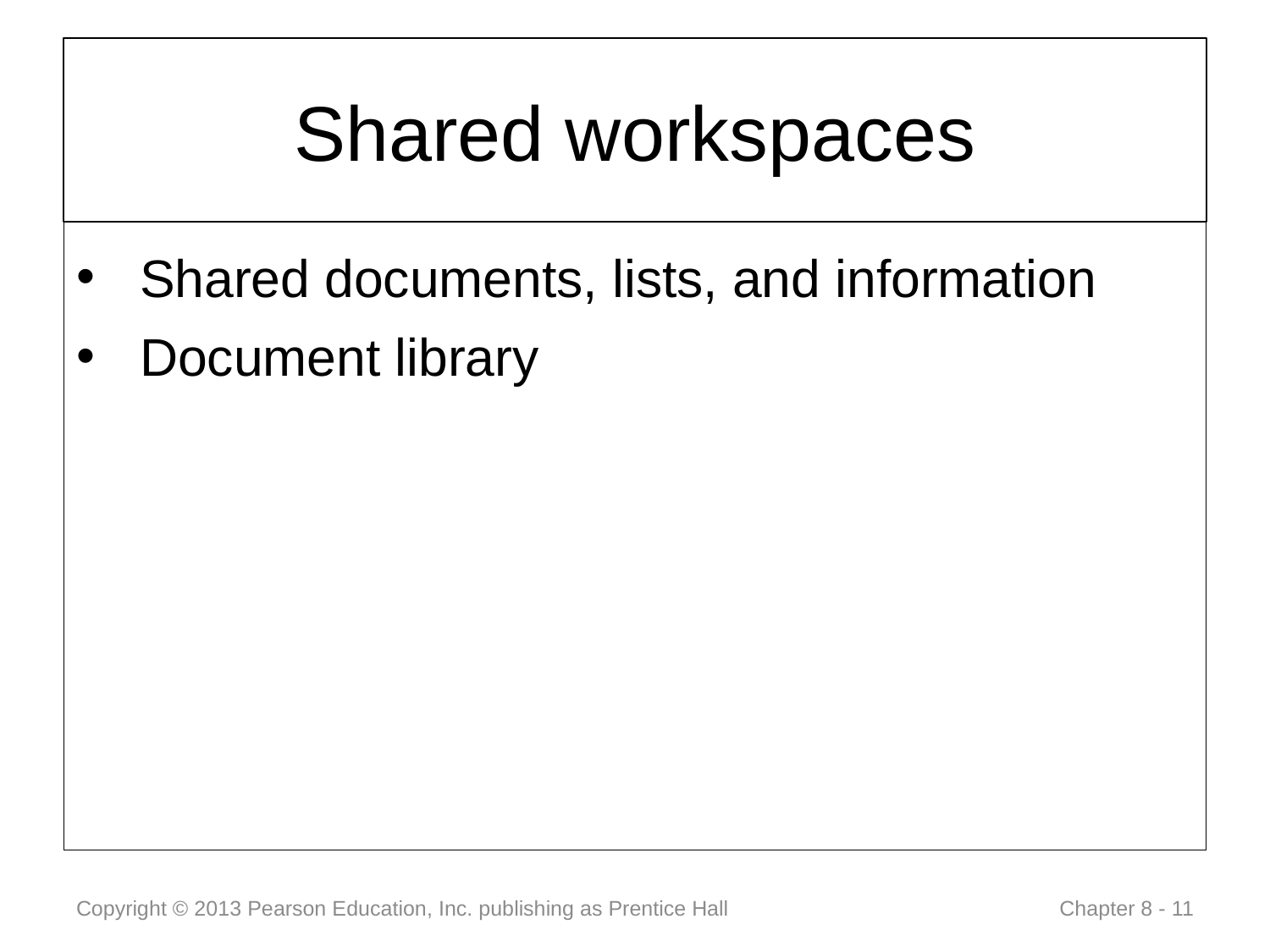

# Shared workspaces
Shared documents, lists, and information
Document library
Copyright © 2013 Pearson Education, Inc. publishing as Prentice Hall
 Chapter 8 - 11